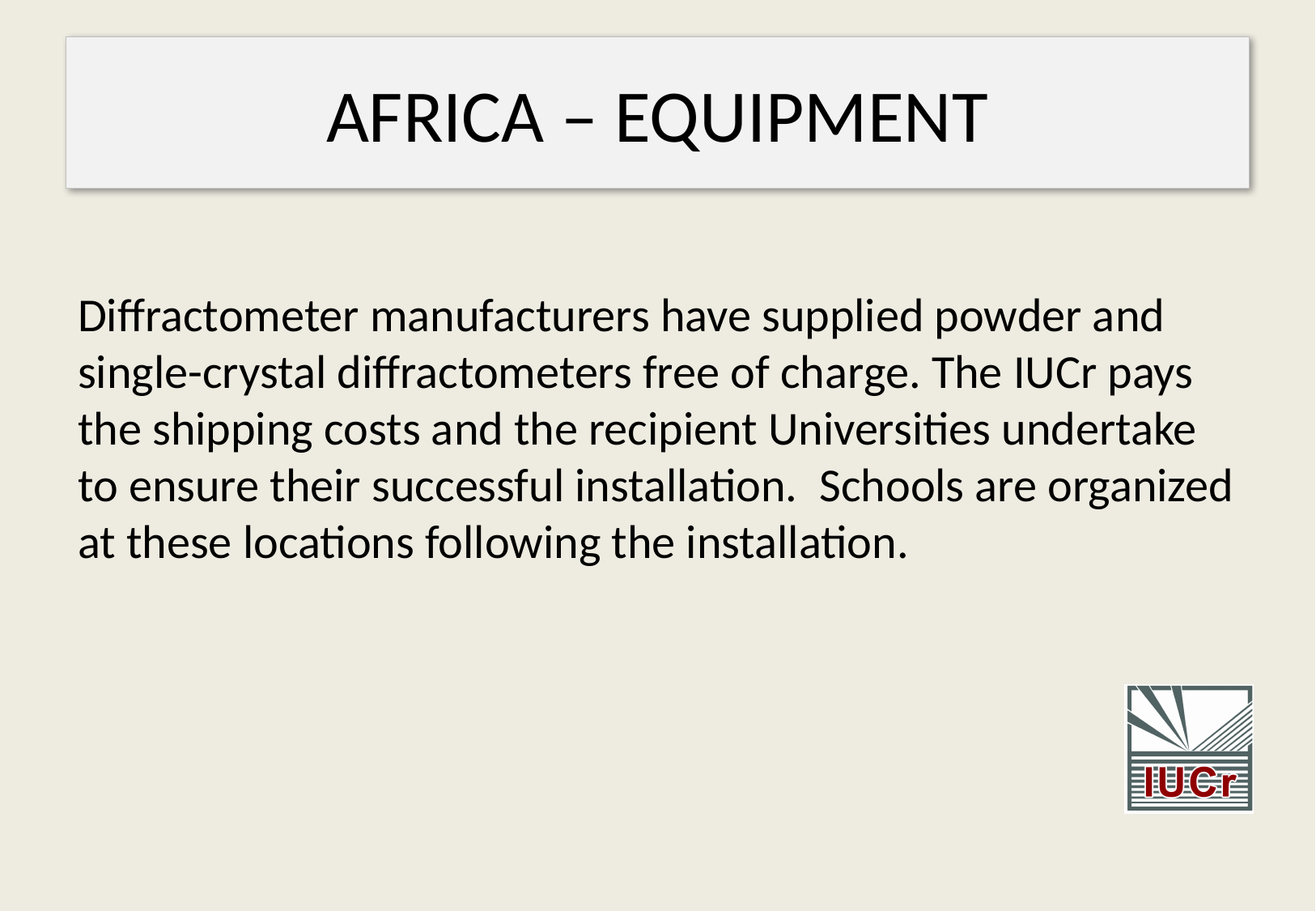

# AFRICA – EQUIPMENT

Diffractometer manufacturers have supplied powder and single-crystal diffractometers free of charge. The IUCr pays the shipping costs and the recipient Universities undertake to ensure their successful installation.  Schools are organized at these locations following the installation.